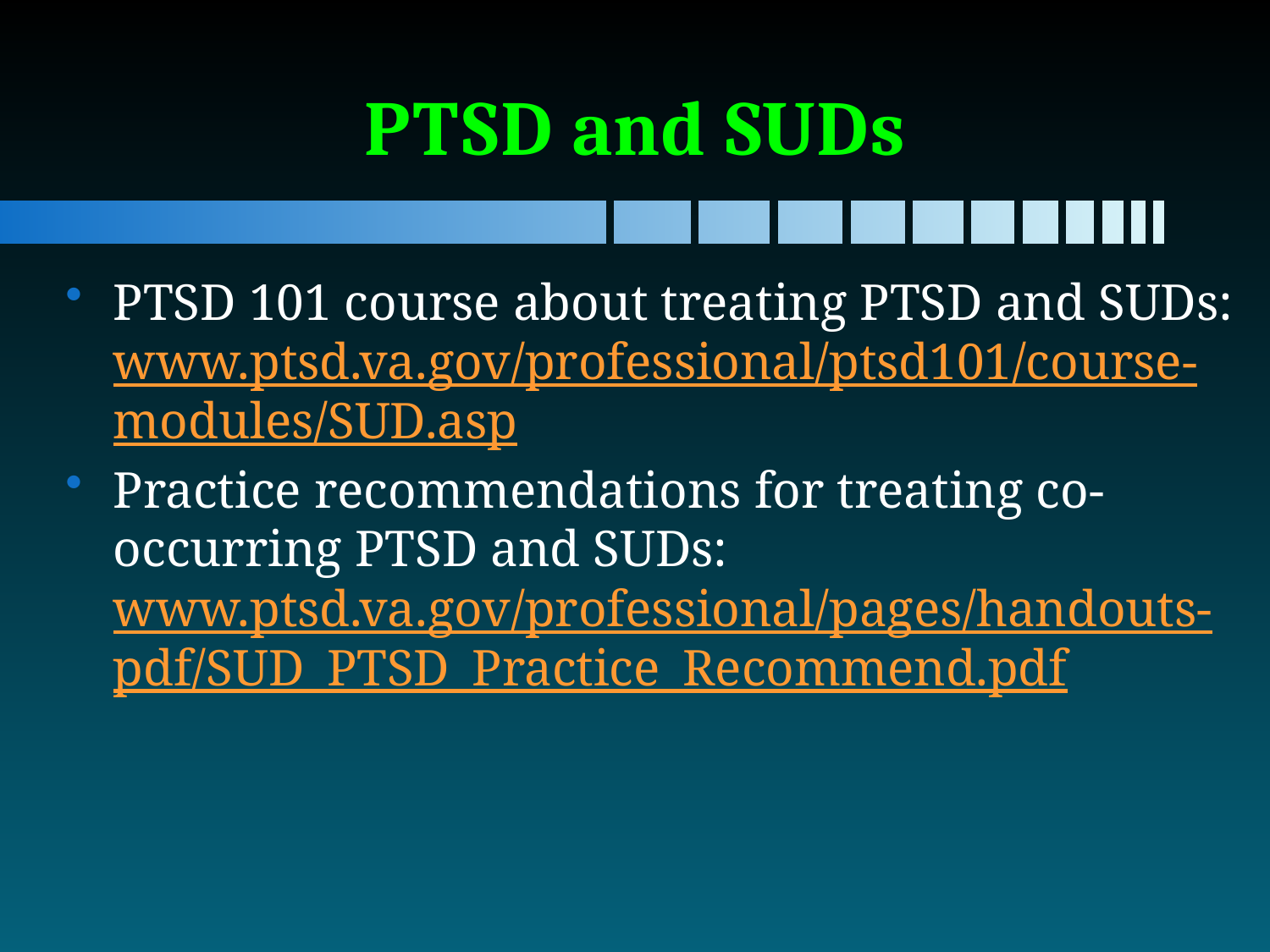

# PTSD and SUDs
PTSD 101 course about treating PTSD and SUDs: www.ptsd.va.gov/professional/ptsd101/course-modules/SUD.asp
Practice recommendations for treating co-occurring PTSD and SUDs: www.ptsd.va.gov/professional/pages/handouts-pdf/SUD_PTSD_Practice_Recommend.pdf